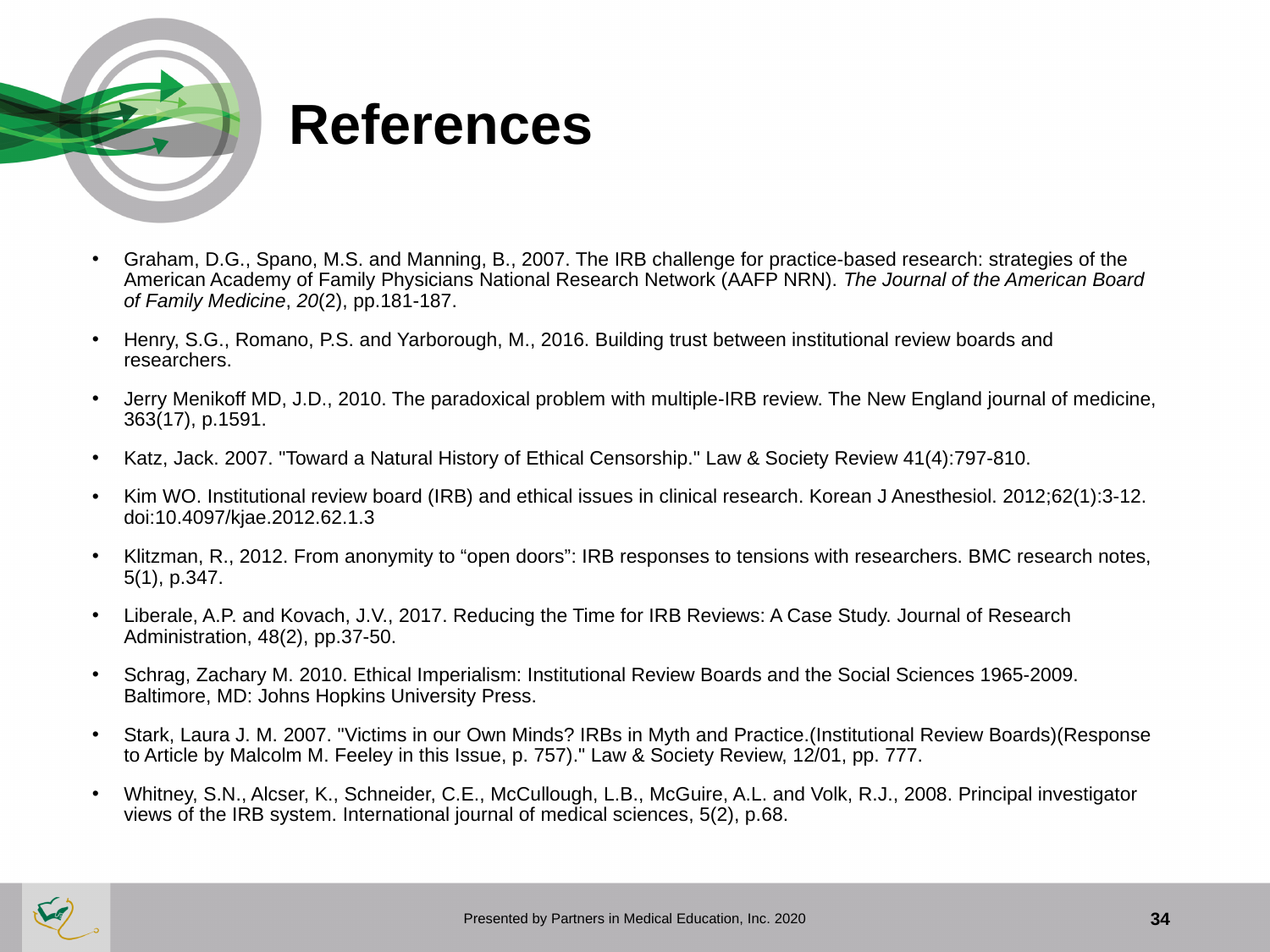

# References
Graham, D.G., Spano, M.S. and Manning, B., 2007. The IRB challenge for practice-based research: strategies of the American Academy of Family Physicians National Research Network (AAFP NRN). The Journal of the American Board of Family Medicine, 20(2), pp.181-187.
Henry, S.G., Romano, P.S. and Yarborough, M., 2016. Building trust between institutional review boards and researchers.
Jerry Menikoff MD, J.D., 2010. The paradoxical problem with multiple-IRB review. The New England journal of medicine, 363(17), p.1591.
Katz, Jack. 2007. "Toward a Natural History of Ethical Censorship." Law & Society Review 41(4):797-810.
Kim WO. Institutional review board (IRB) and ethical issues in clinical research. Korean J Anesthesiol. 2012;62(1):3‐12. doi:10.4097/kjae.2012.62.1.3
Klitzman, R., 2012. From anonymity to “open doors”: IRB responses to tensions with researchers. BMC research notes, 5(1), p.347.
Liberale, A.P. and Kovach, J.V., 2017. Reducing the Time for IRB Reviews: A Case Study. Journal of Research Administration, 48(2), pp.37-50.
Schrag, Zachary M. 2010. Ethical Imperialism: Institutional Review Boards and the Social Sciences 1965-2009. Baltimore, MD: Johns Hopkins University Press.
Stark, Laura J. M. 2007. "Victims in our Own Minds? IRBs in Myth and Practice.(Institutional Review Boards)(Response to Article by Malcolm M. Feeley in this Issue, p. 757)." Law & Society Review, 12/01, pp. 777.
Whitney, S.N., Alcser, K., Schneider, C.E., McCullough, L.B., McGuire, A.L. and Volk, R.J., 2008. Principal investigator views of the IRB system. International journal of medical sciences, 5(2), p.68.

Presented by Partners in Medical Education, Inc. 2020
34